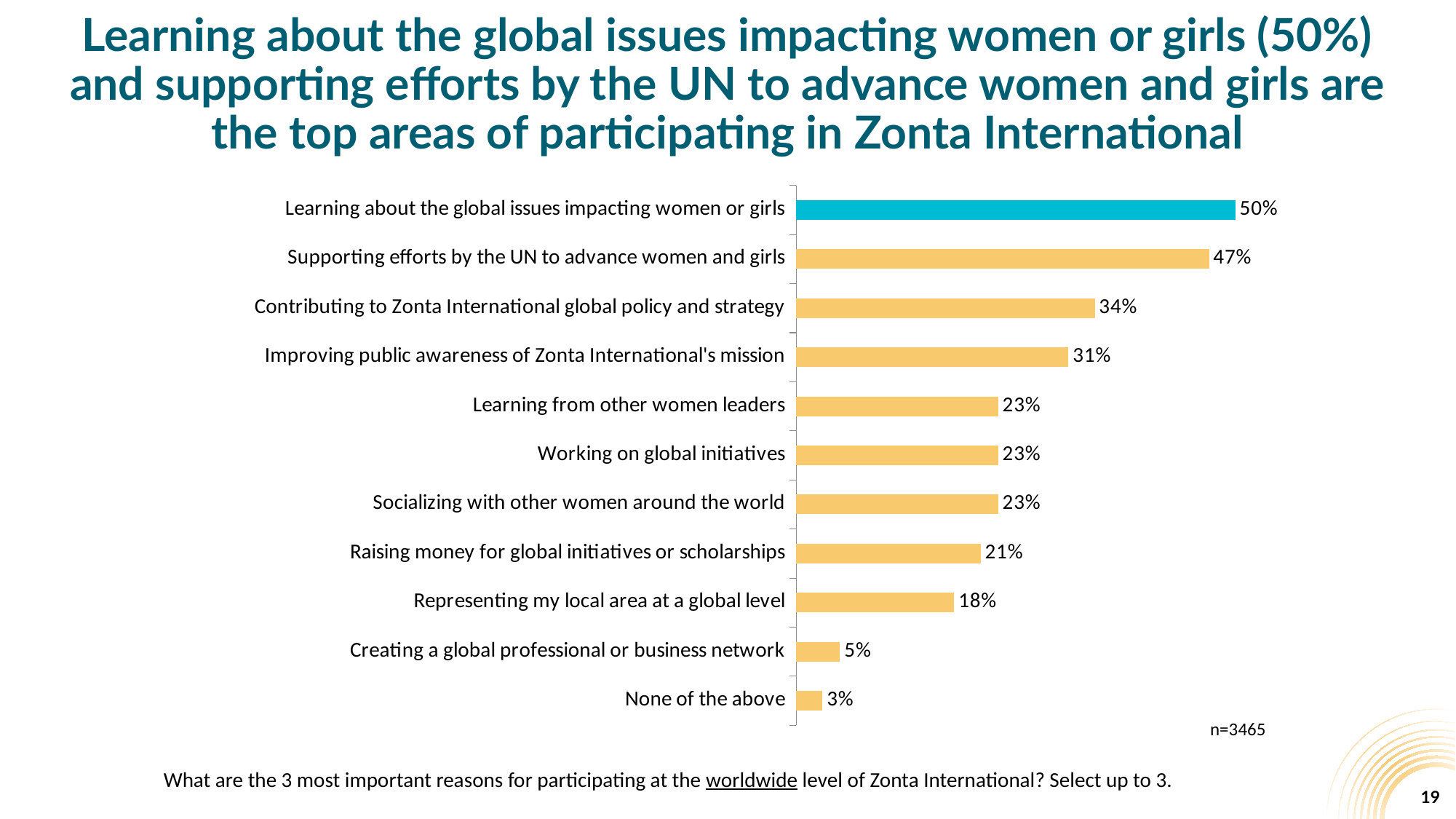

# Learning about the global issues impacting women or girls (50%) and supporting efforts by the UN to advance women and girls are the top areas of participating in Zonta International

### Chart

| Category | Total |
|---|---|
| None of the above | 0.03 |
| Creating a global professional or business network | 0.05 |
| Representing my local area at a global level | 0.18 |
| Raising money for global initiatives or scholarships | 0.21 |
| Socializing with other women around the world | 0.23 |
| Working on global initiatives | 0.23 |
| Learning from other women leaders | 0.23 |
| Improving public awareness of Zonta International's mission | 0.31 |
| Contributing to Zonta International global policy and strategy | 0.34 |
| Supporting efforts by the UN to advance women and girls | 0.47 |
| Learning about the global issues impacting women or girls | 0.5 |
n=3465
What are the 3 most important reasons for participating at the worldwide level of Zonta International? Select up to 3.
19